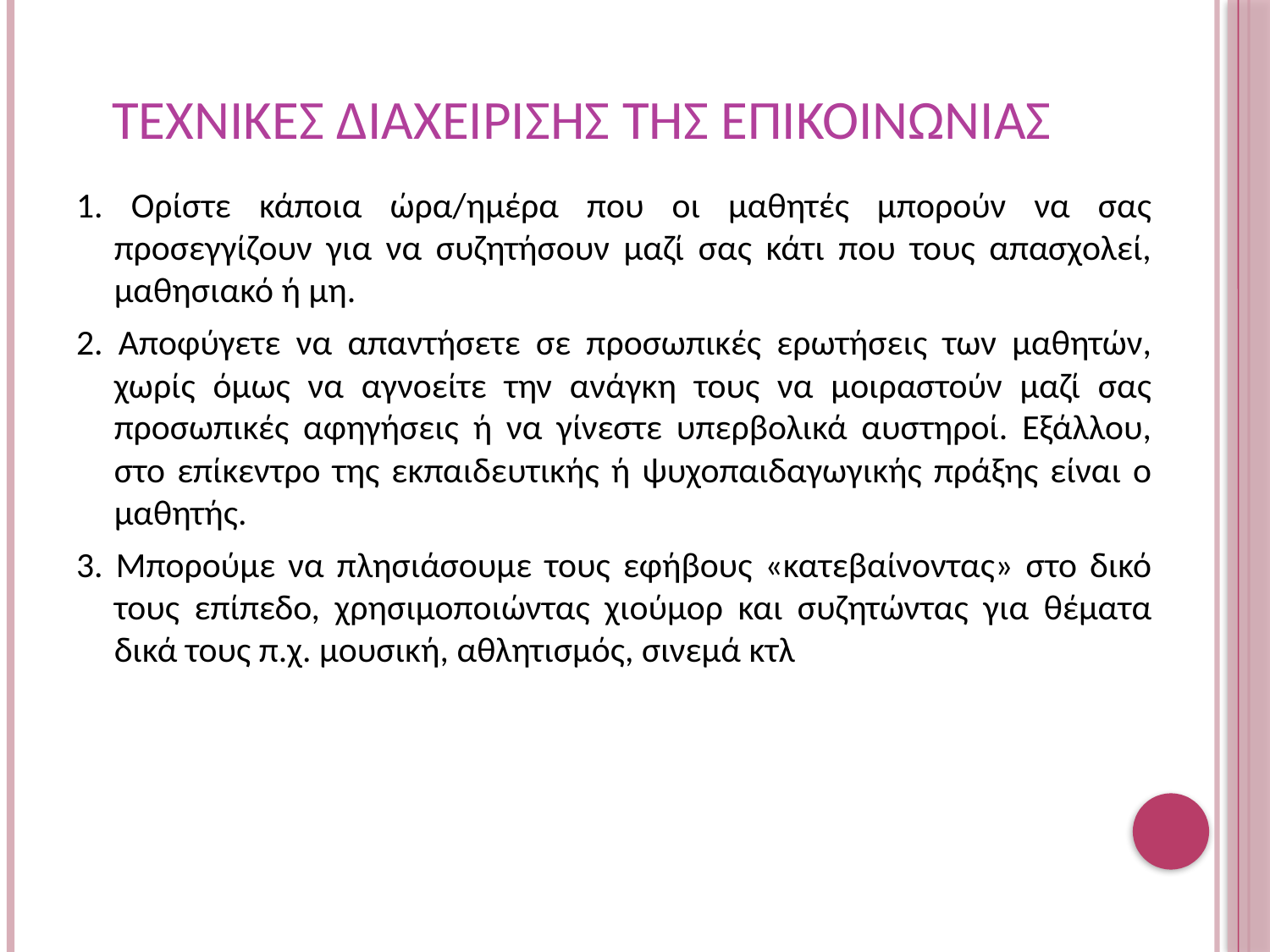

# τεχνικεσ διαχειρισησ τησ επικοινωνιασ
1. Ορίστε κάποια ώρα/ημέρα που οι μαθητές μπορούν να σας προσεγγίζουν για να συζητήσουν μαζί σας κάτι που τους απασχολεί, μαθησιακό ή μη.
2. Αποφύγετε να απαντήσετε σε προσωπικές ερωτήσεις των μαθητών, χωρίς όμως να αγνοείτε την ανάγκη τους να μοιραστούν μαζί σας προσωπικές αφηγήσεις ή να γίνεστε υπερβολικά αυστηροί. Εξάλλου, στο επίκεντρο της εκπαιδευτικής ή ψυχοπαιδαγωγικής πράξης είναι ο μαθητής.
3. Μπορούμε να πλησιάσουμε τους εφήβους «κατεβαίνοντας» στο δικό τους επίπεδο, χρησιμοποιώντας χιούμορ και συζητώντας για θέματα δικά τους π.χ. μουσική, αθλητισμός, σινεμά κτλ